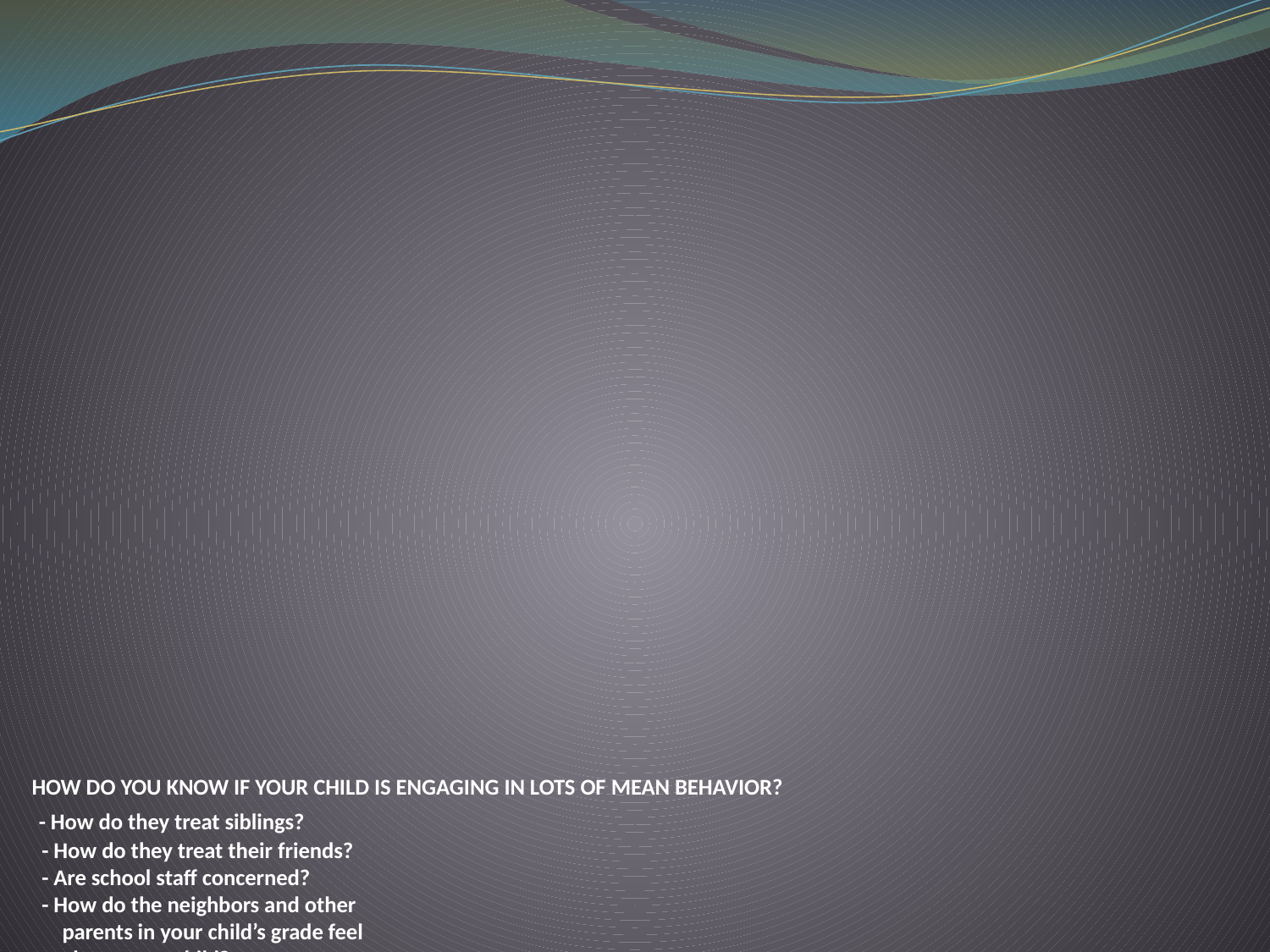

# HOW DO YOU KNOW IF YOUR CHILD IS ENGAGING IN LOTS OF MEAN BEHAVIOR? - How do they treat siblings? - How do they treat their friends? - Are school staff concerned? - How do the neighbors and other parents in your child’s grade feel about your  child?